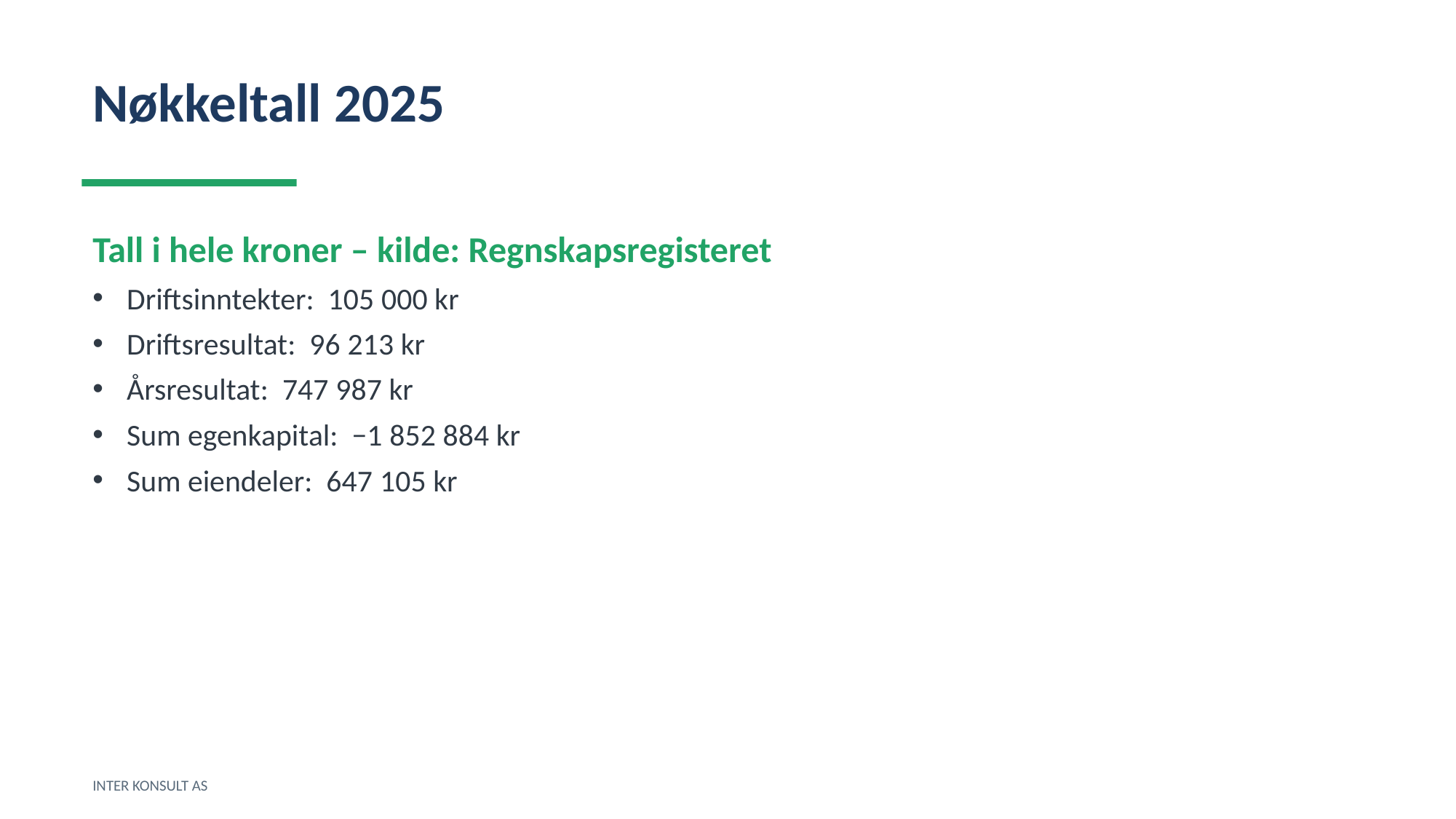

Nøkkeltall 2025

Tall i hele kroner – kilde: Regnskapsregisteret
Driftsinntekter:  105 000 kr
Driftsresultat:  96 213 kr
Årsresultat:  747 987 kr
Sum egenkapital:  −1 852 884 kr
Sum eiendeler:  647 105 kr
INTER KONSULT AS